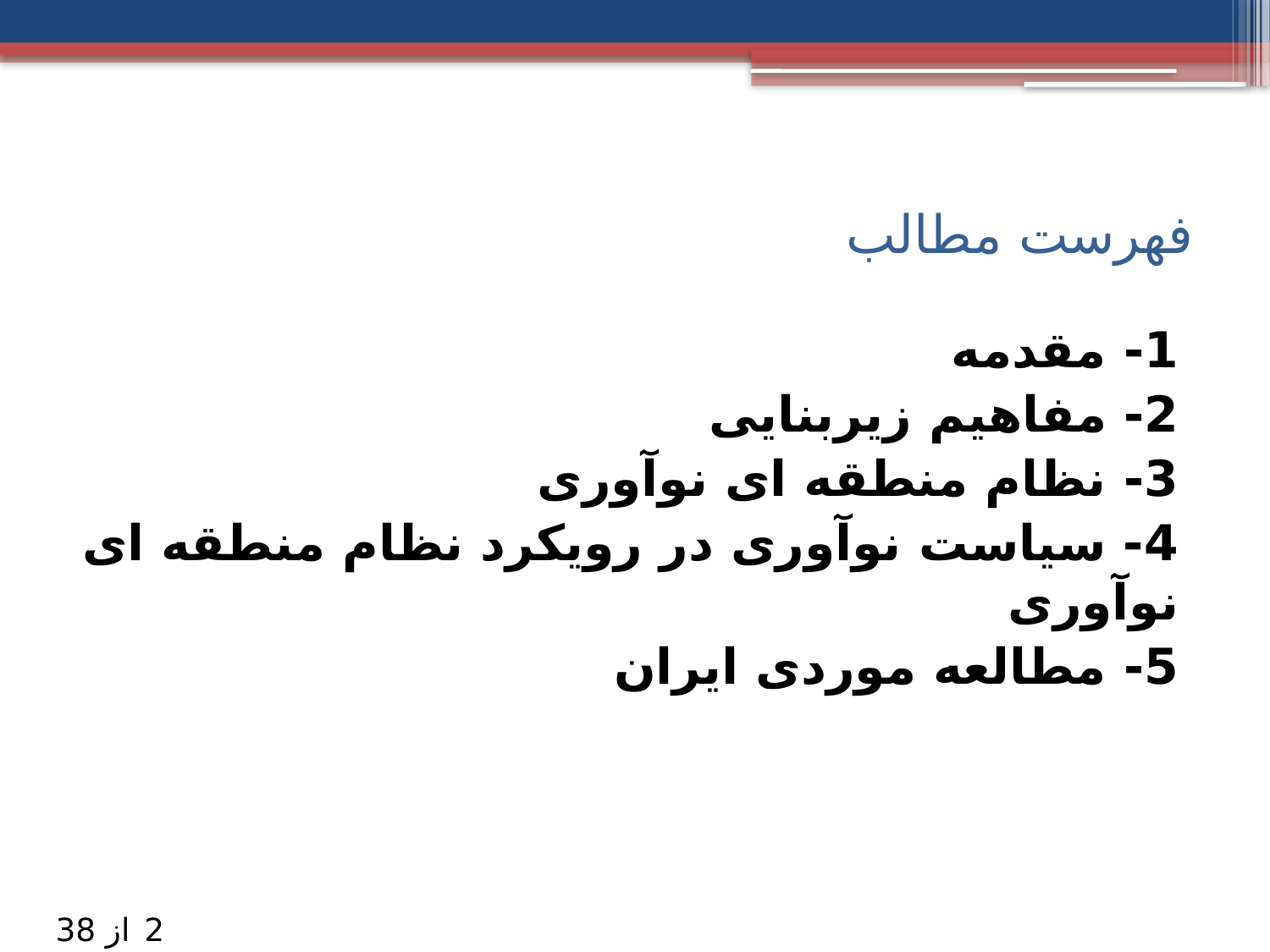

# فهرست مطالب
1- مقدمه
2- مفاهیم زیربنایی
3- نظام منطقه ای نوآوری
4- سیاست نوآوری در رویکرد نظام منطقه ای نوآوری
5- مطالعه موردی ایران
2
از 38